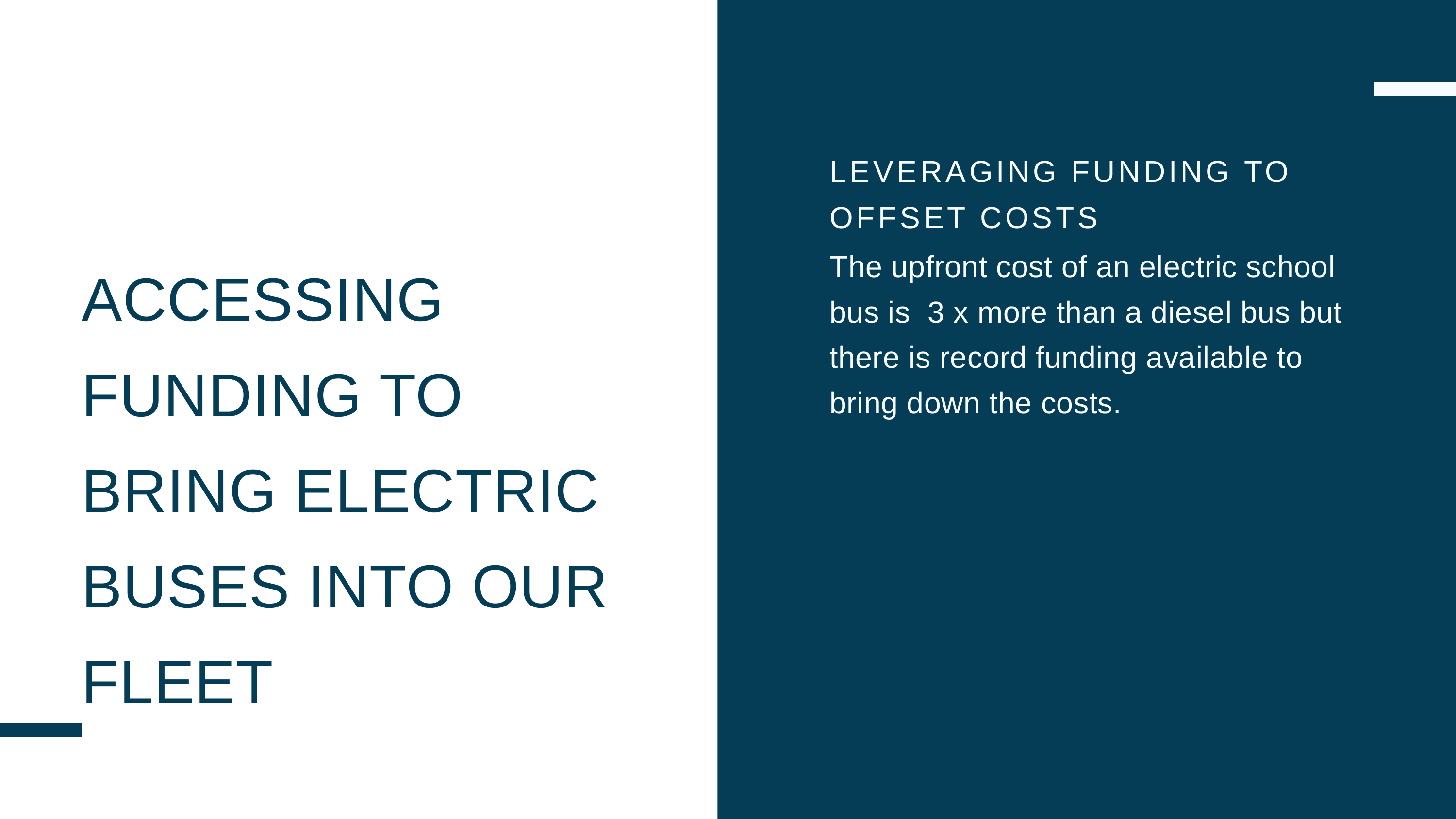

LEVERAGING FUNDING TO OFFSET COSTS
The upfront cost of an electric school bus is  3 x more than a diesel bus but there is record funding available to bring down the costs.
ACCESSING FUNDING TO BRING ELECTRIC BUSES INTO OUR FLEET